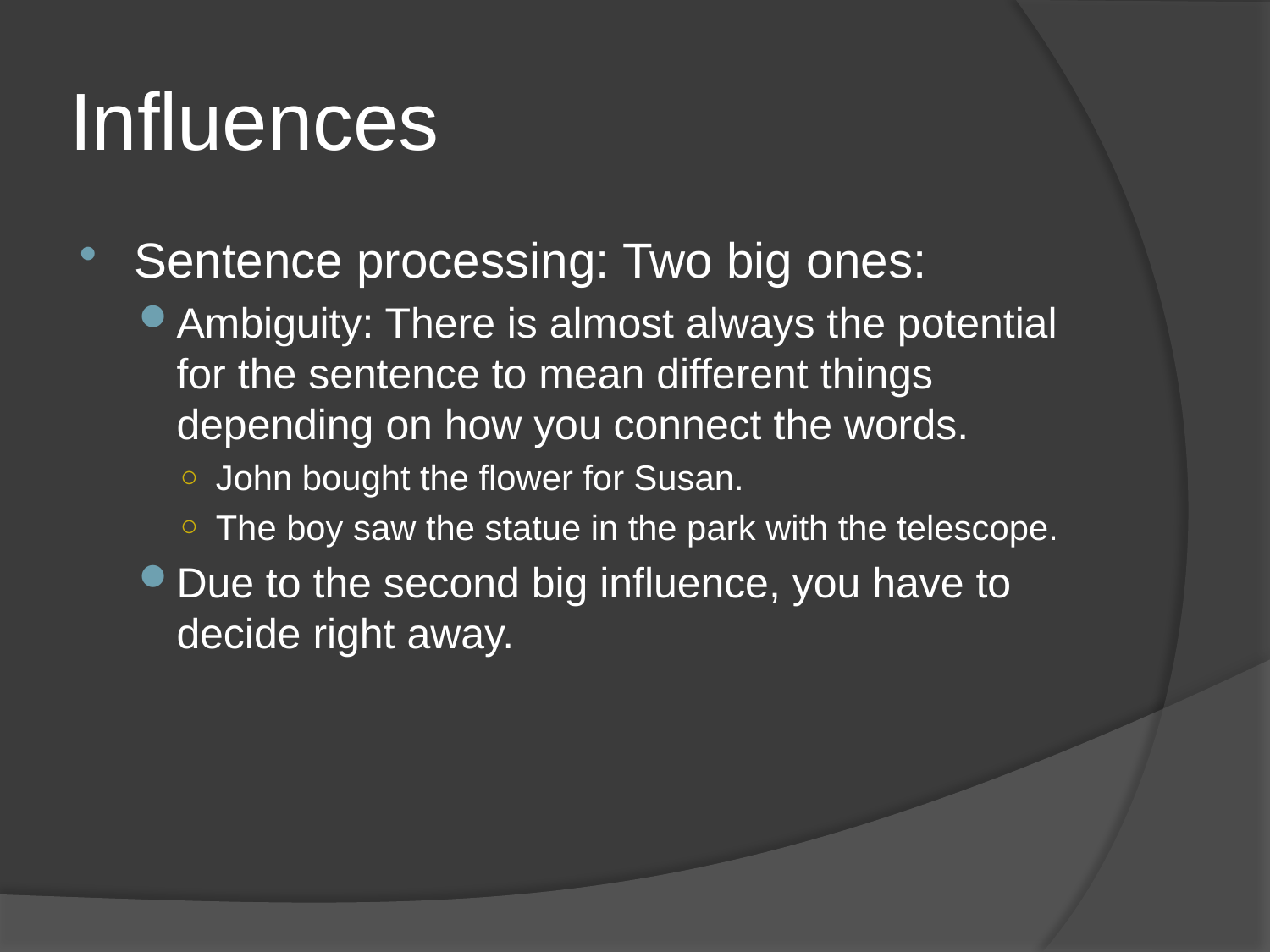

# Influences
Sentence processing: Two big ones:
Ambiguity: There is almost always the potential for the sentence to mean different things depending on how you connect the words.
John bought the flower for Susan.
The boy saw the statue in the park with the telescope.
Due to the second big influence, you have to decide right away.